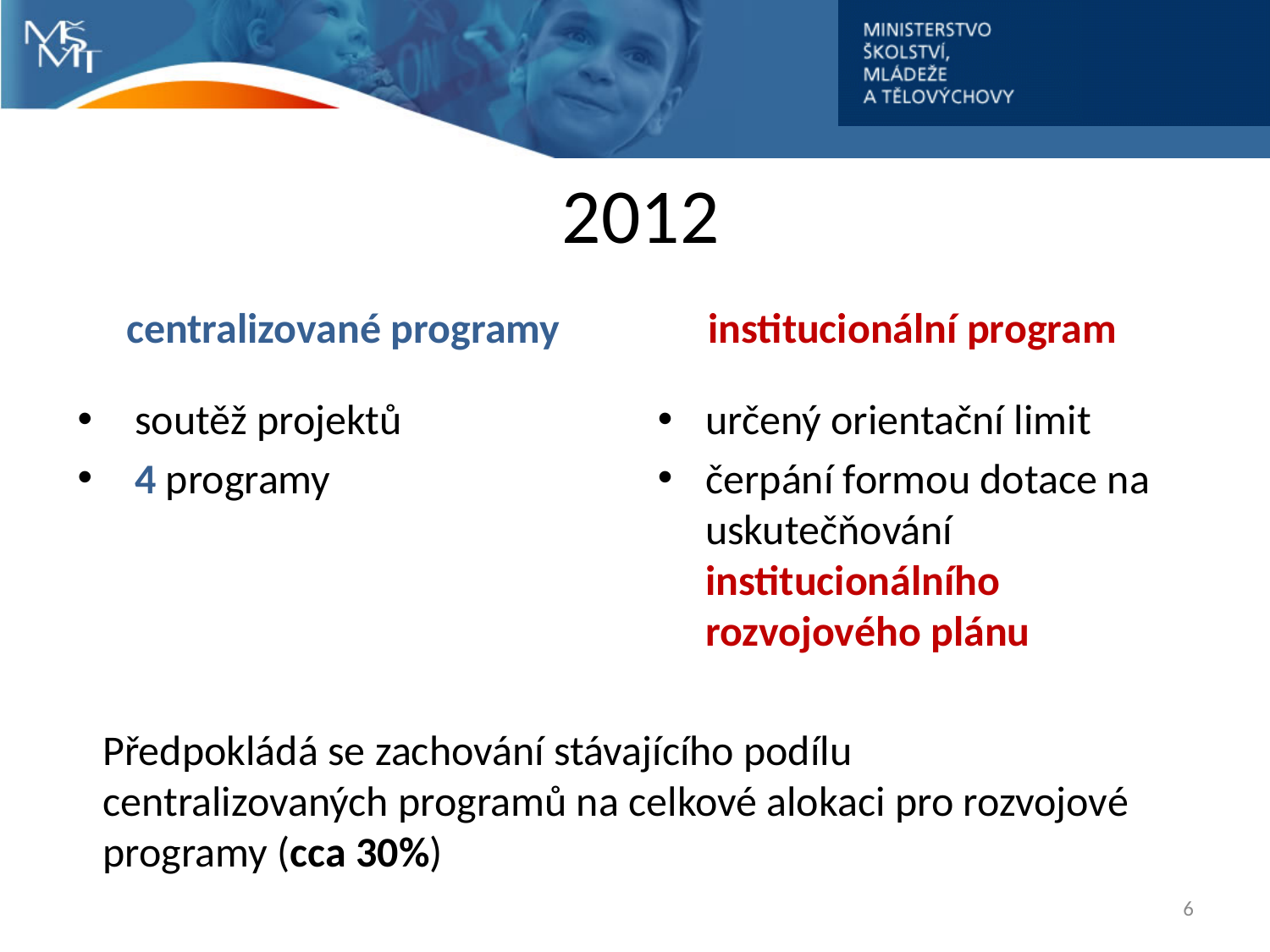

# 2012
centralizované programy
institucionální program
 soutěž projektů
 4 programy

Předpokládá se zachování stávajícího podílu centralizovaných programů na celkové alokaci pro rozvojové programy (cca 30%)

určený orientační limit
čerpání formou dotace na  uskutečňování institucionálního rozvojového plánu
6